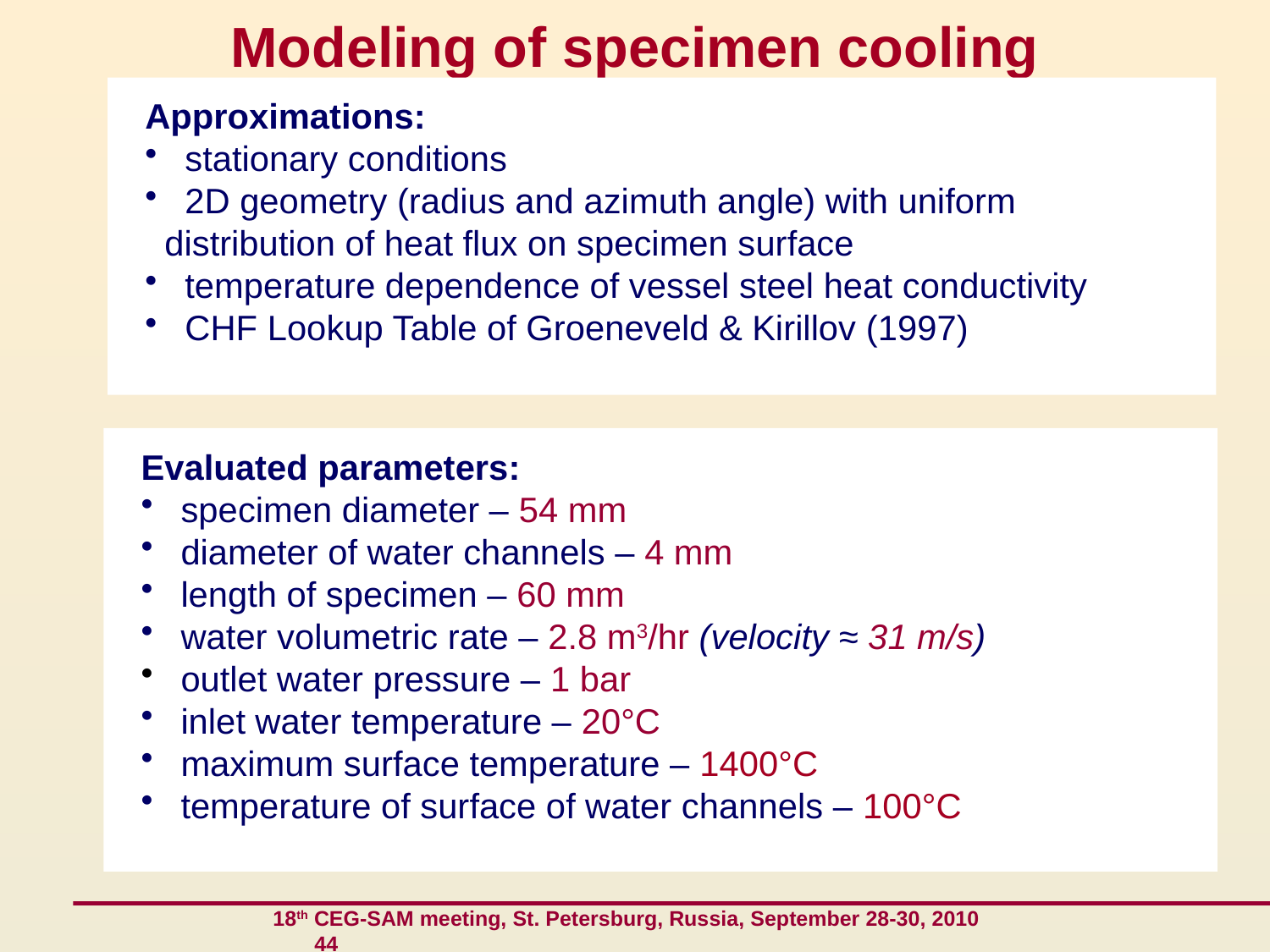

# Modeling of specimen cooling
Approximations:
 stationary conditions
 2D geometry (radius and azimuth angle) with uniform
  distribution of heat flux on specimen surface
 temperature dependence of vessel steel heat conductivity
 CHF Lookup Table of Groeneveld & Kirillov (1997)

Evaluated parameters:
 specimen diameter – 54 mm
 diameter of water channels – 4 mm
 length of specimen – 60 mm
 water volumetric rate – 2.8 m3/hr (velocity ≈ 31 m/s)
 outlet water pressure – 1 bar
 inlet water temperature – 20°C
 maximum surface temperature – 1400°C
 temperature of surface of water channels – 100°C
 18th CEG-SAM meeting, St. Petersburg, Russia, September 28-30, 2010                                      44